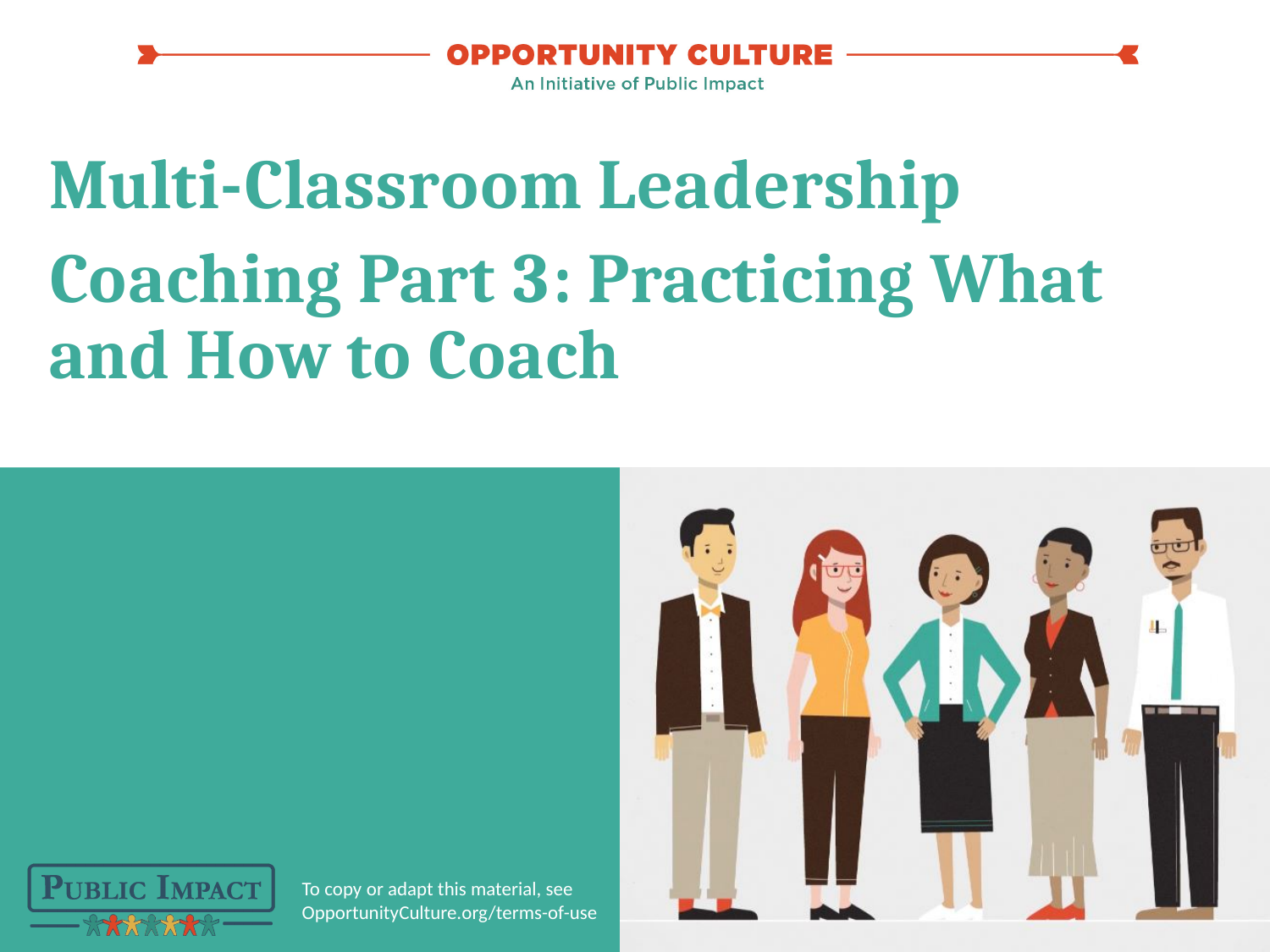

Multi-Classroom Leadership
Coaching Part 3: Practicing What and How to Coach